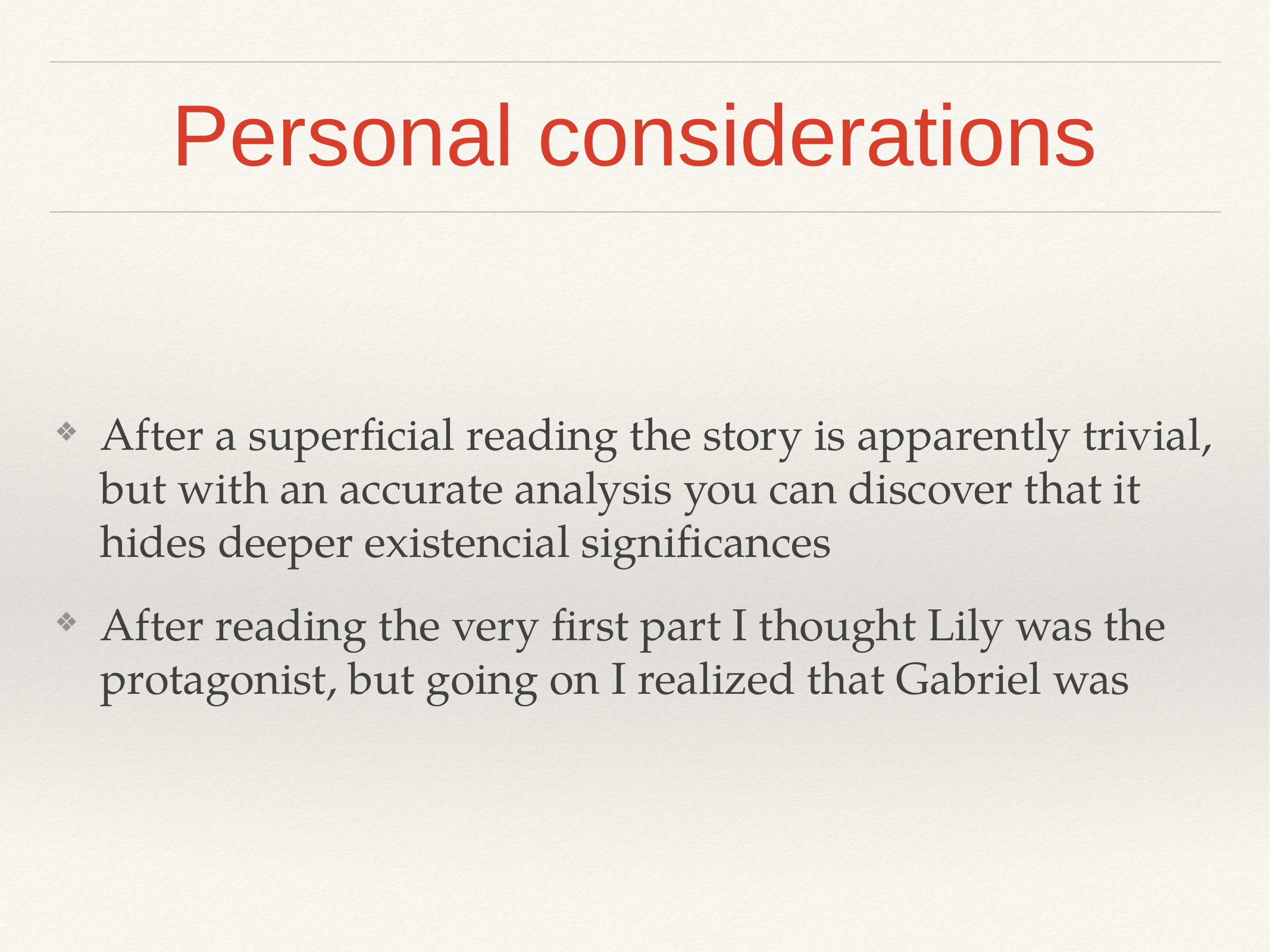

# Personal considerations
After a superficial reading the story is apparently trivial, but with an accurate analysis you can discover that it hides deeper existencial significances
After reading the very first part I thought Lily was the protagonist, but going on I realized that Gabriel was
9